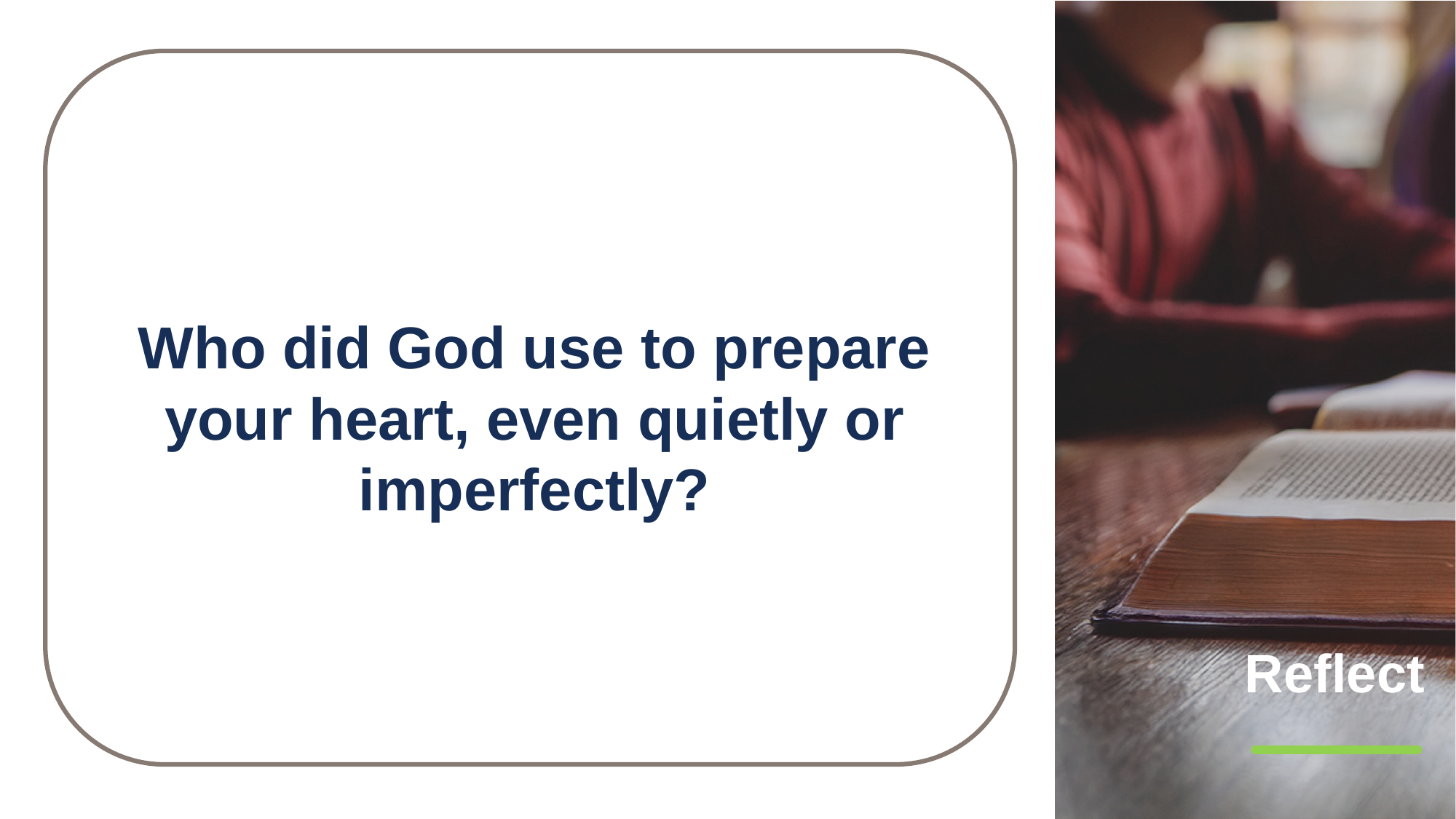

Who did God use to prepare your heart, even quietly or imperfectly?
# Reflect